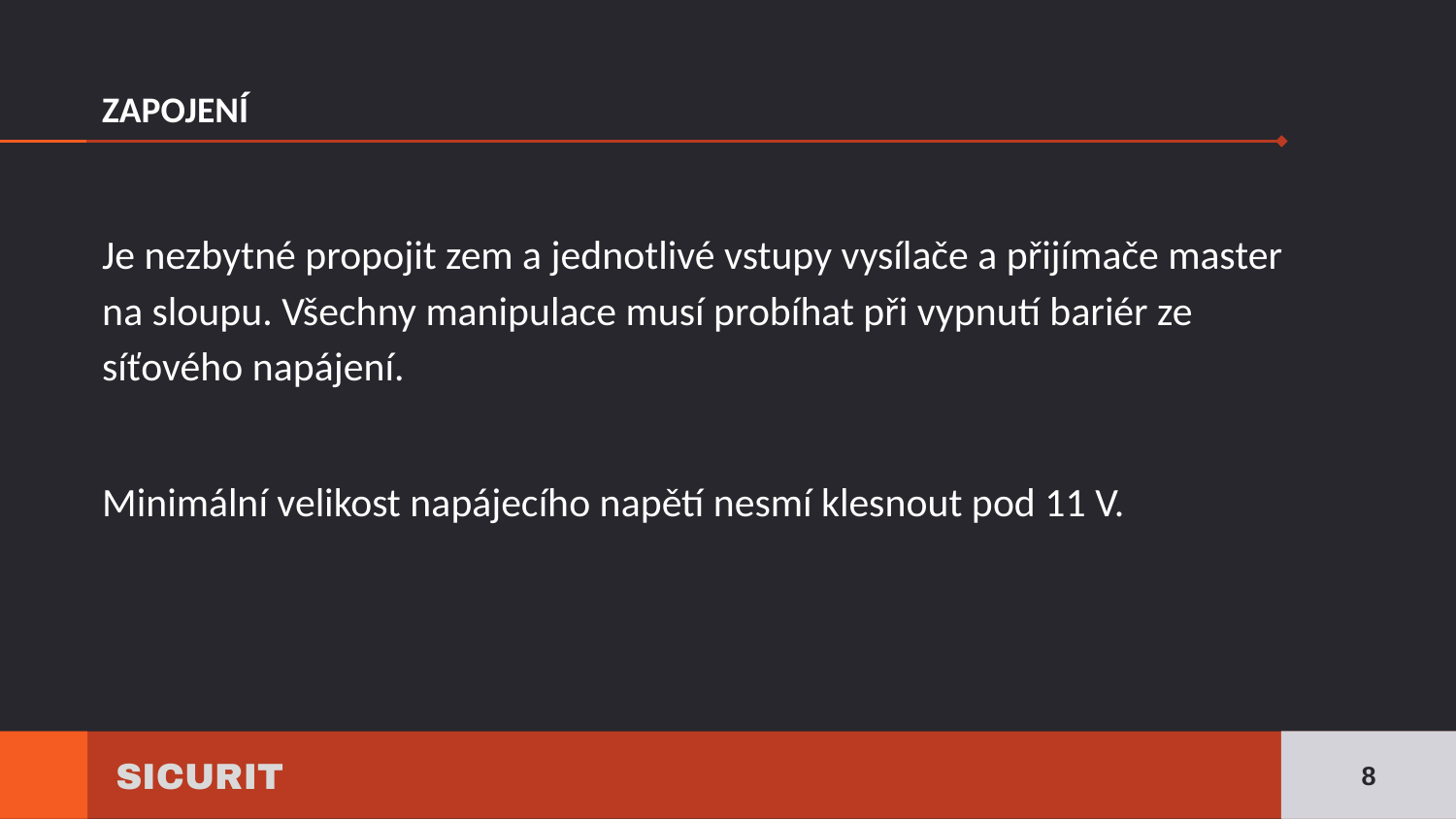

# ZAPOJENÍ
Je nezbytné propojit zem a jednotlivé vstupy vysílače a přijímače master na sloupu. Všechny manipulace musí probíhat při vypnutí bariér ze síťového napájení.

Minimální velikost napájecího napětí nesmí klesnout pod 11 V.
8